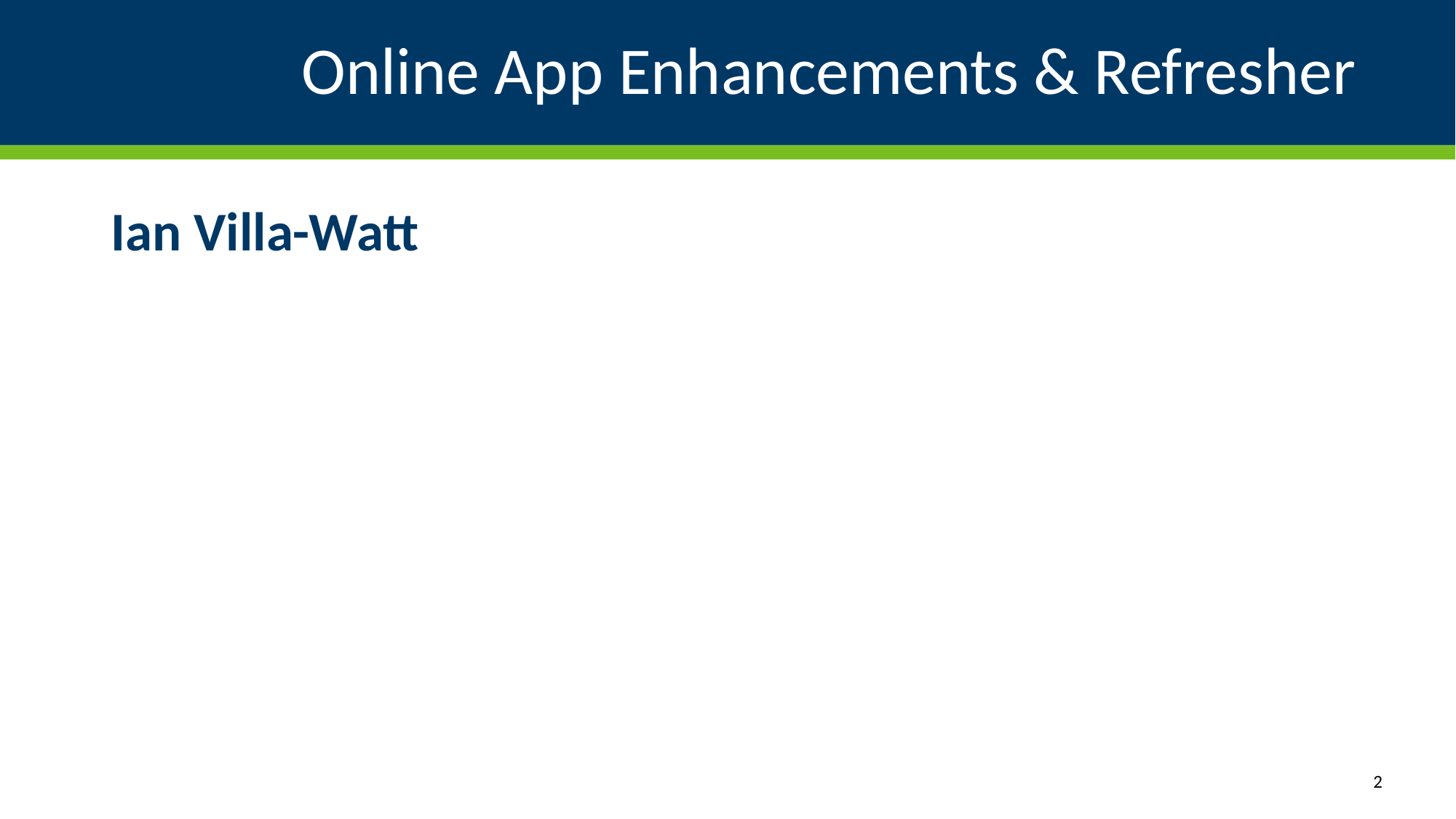

# Online App Enhancements & Refresher
Ian Villa-Watt
2